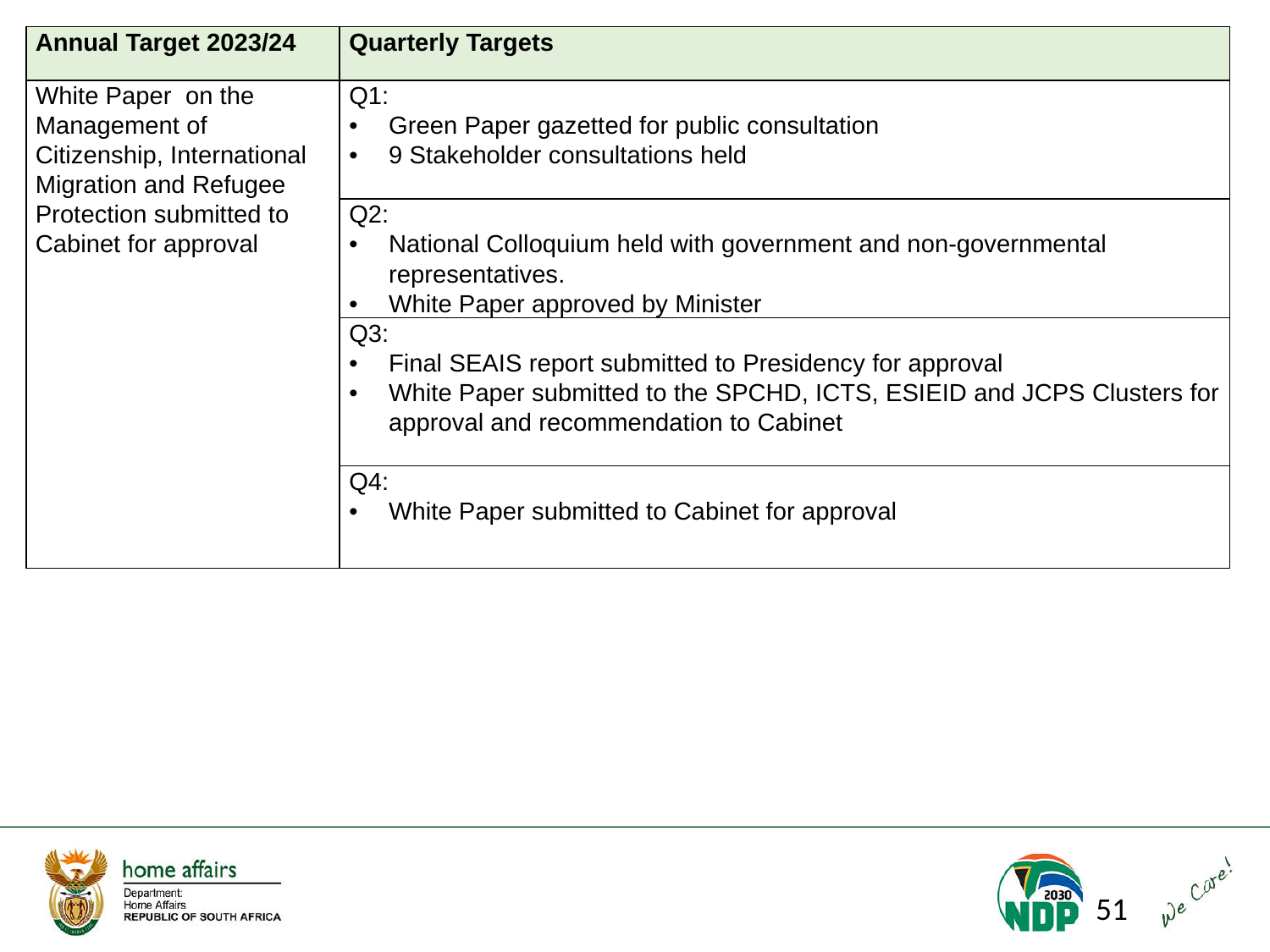

| Annual Target 2023/24 | Quarterly Targets |
| --- | --- |
| White Paper on the Management of Citizenship, International Migration and Refugee Protection submitted to Cabinet for approval | Q1: Green Paper gazetted for public consultation 9 Stakeholder consultations held |
|  | Q2: National Colloquium held with government and non-governmental representatives. White Paper approved by Minister |
|  | Q3: Final SEAIS report submitted to Presidency for approval White Paper submitted to the SPCHD, ICTS, ESIEID and JCPS Clusters for approval and recommendation to Cabinet |
|  | Q4: White Paper submitted to Cabinet for approval |
51